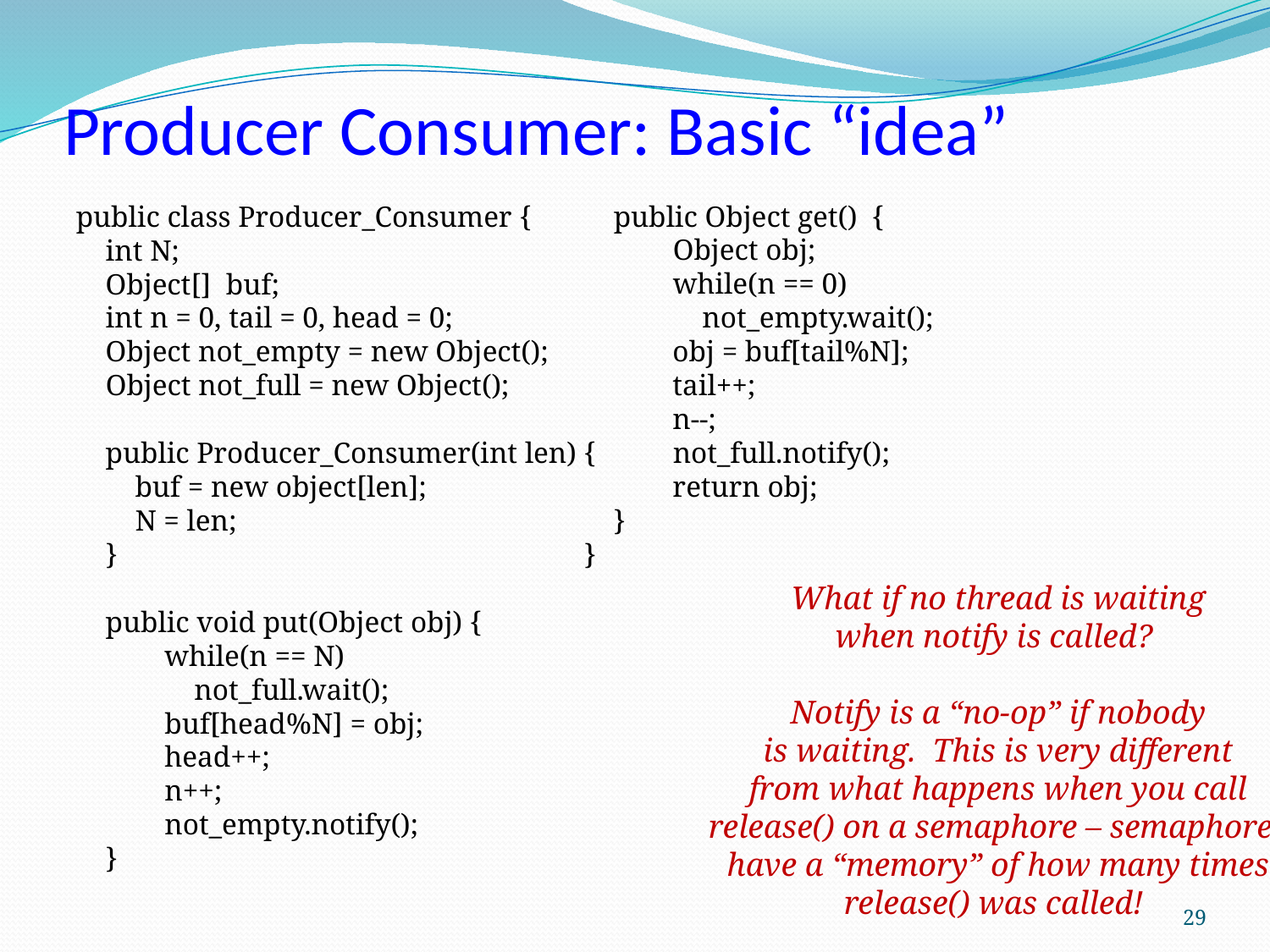

# Producer Consumer: Basic “idea”
    public Object get()  {
            Object obj;
            while(n == 0)
                not_empty.wait();
            obj = buf[tail%N];
            tail++;
            n--;
            not_full.notify();
            return obj;
    }
}
public class Producer_Consumer {
    int N;
    Object[]  buf;
    int n = 0, tail = 0, head = 0;
    Object not_empty = new Object();
    Object not_full = new Object();   
    public Producer_Consumer(int len) {
        buf = new object[len];
        N = len;
    }
    public void put(Object obj) {
            while(n == N)
                not_full.wait();
            buf[head%N] = obj;
            head++;
            n++;
            not_empty.notify();
    }
What if no thread is waiting
when notify is called?

Notify is a “no-op” if nobody
is waiting.  This is very different
from what happens when you call
release() on a semaphore – semaphores
have a “memory” of how many times
release() was called!
29